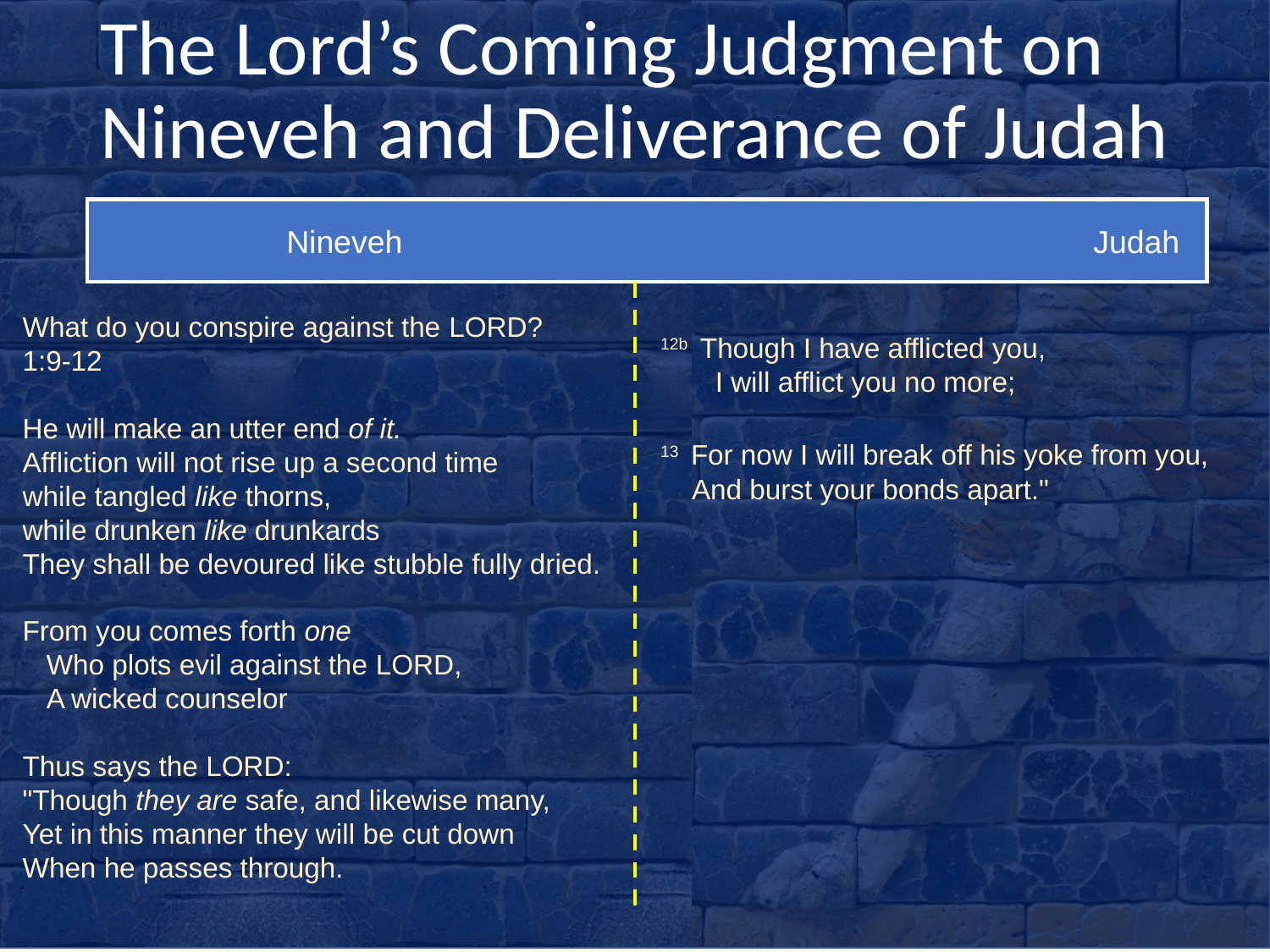

# The Lord’s Coming Judgment on Nineveh and Deliverance of Judah
                     Nineveh                                                                              Judah
What do you conspire against the LORD?
1:9-12

He will make an utter end of it.
Affliction will not rise up a second time
while tangled like thorns,
while drunken like drunkards
They shall be devoured like stubble fully dried.

From you comes forth one
Who plots evil against the LORD,
A wicked counselor

Thus says the LORD:
"Though they are safe, and likewise many,
Yet in this manner they will be cut down
When he passes through.

12b  Though I have afflicted you,
       I will afflict you no more;
13  For now I will break off his yoke from you,
    And burst your bonds apart."